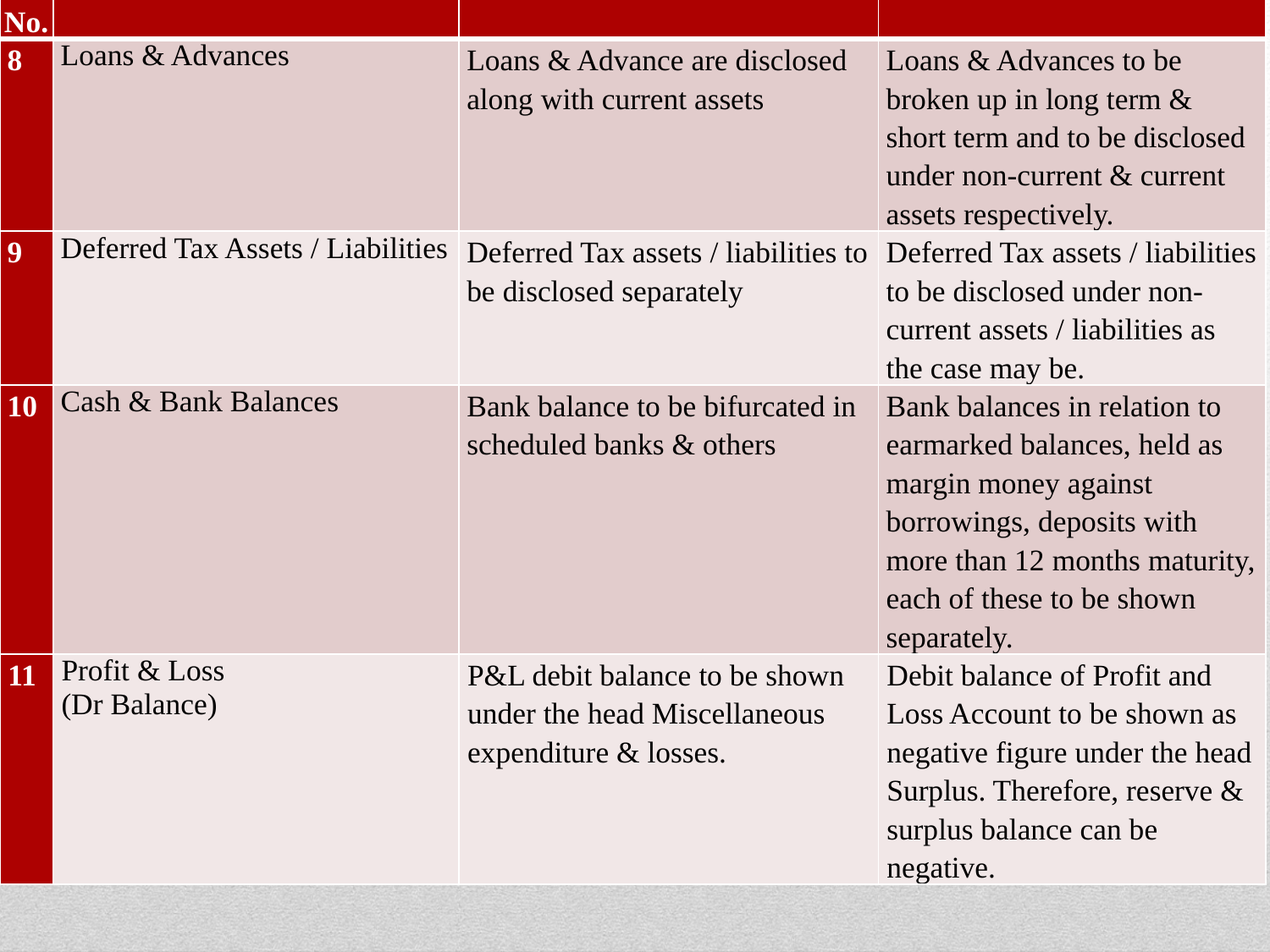

| Sr. No. | Particulars | Old Schedule VI | Revised Schedule VI |
| --- | --- | --- | --- |
| 8 | Loans & Advances | Loans & Advance are disclosed along with current assets | Loans & Advances to be broken up in long term & short term and to be disclosed under non-current & current assets respectively. |
| 9 | Deferred Tax Assets / Liabilities | Deferred Tax assets / liabilities to be disclosed separately | Deferred Tax assets / liabilities to be disclosed under non-current assets / liabilities as the case may be. |
| 10 | Cash & Bank Balances | Bank balance to be bifurcated in scheduled banks & others | Bank balances in relation to earmarked balances, held as margin money against borrowings, deposits with more than 12 months maturity, each of these to be shown separately. |
| 11 | Profit & Loss (Dr Balance) | P&L debit balance to be shown under the head Miscellaneous expenditure & losses. | Debit balance of Profit and Loss Account to be shown as negative figure under the head Surplus. Therefore, reserve & surplus balance can be negative. |